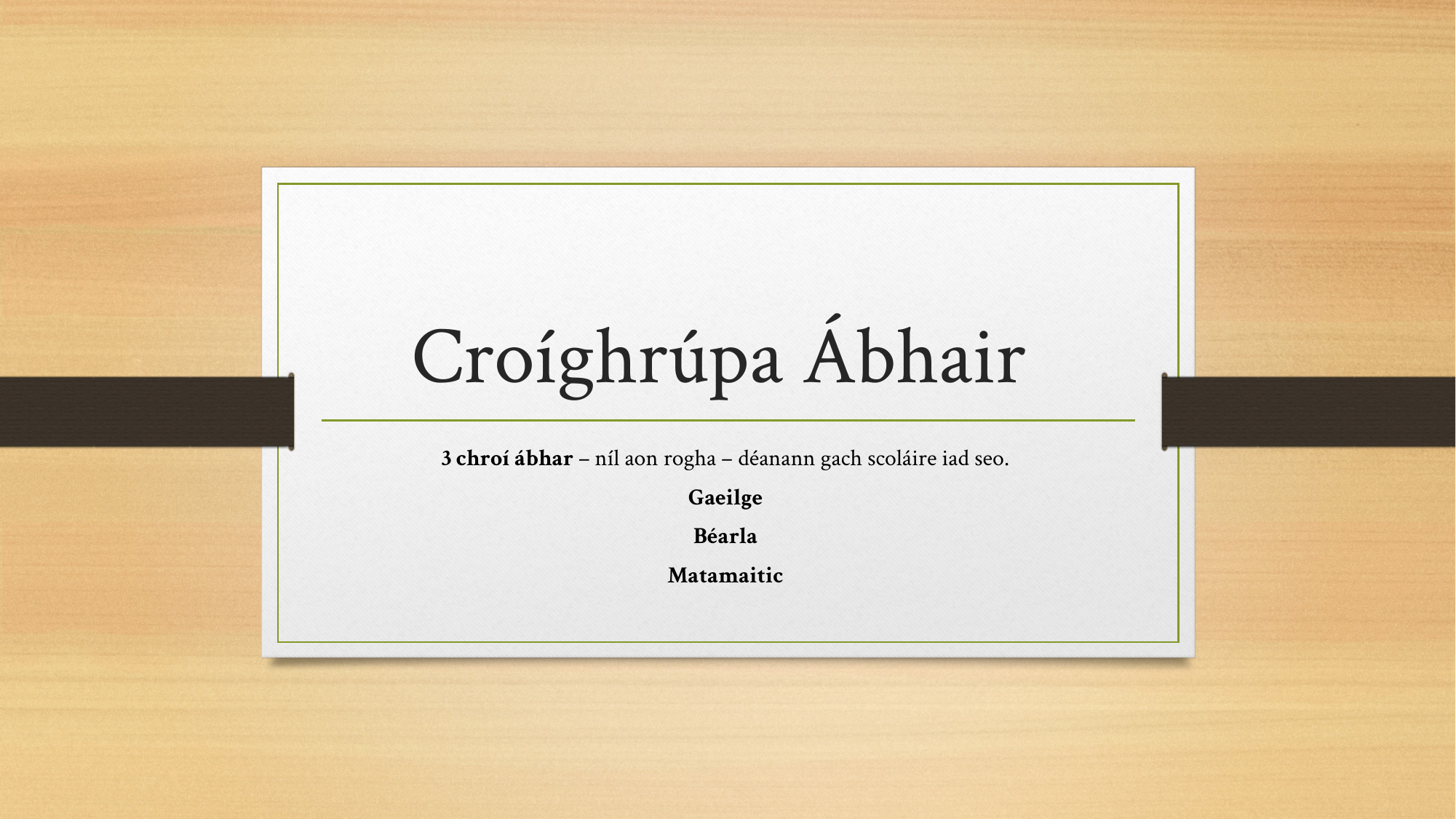

# Croíghrúpa Ábhair
3 chroí ábhar – níl aon rogha – déanann gach scoláire iad seo.
Gaeilge
Béarla
Matamaitic